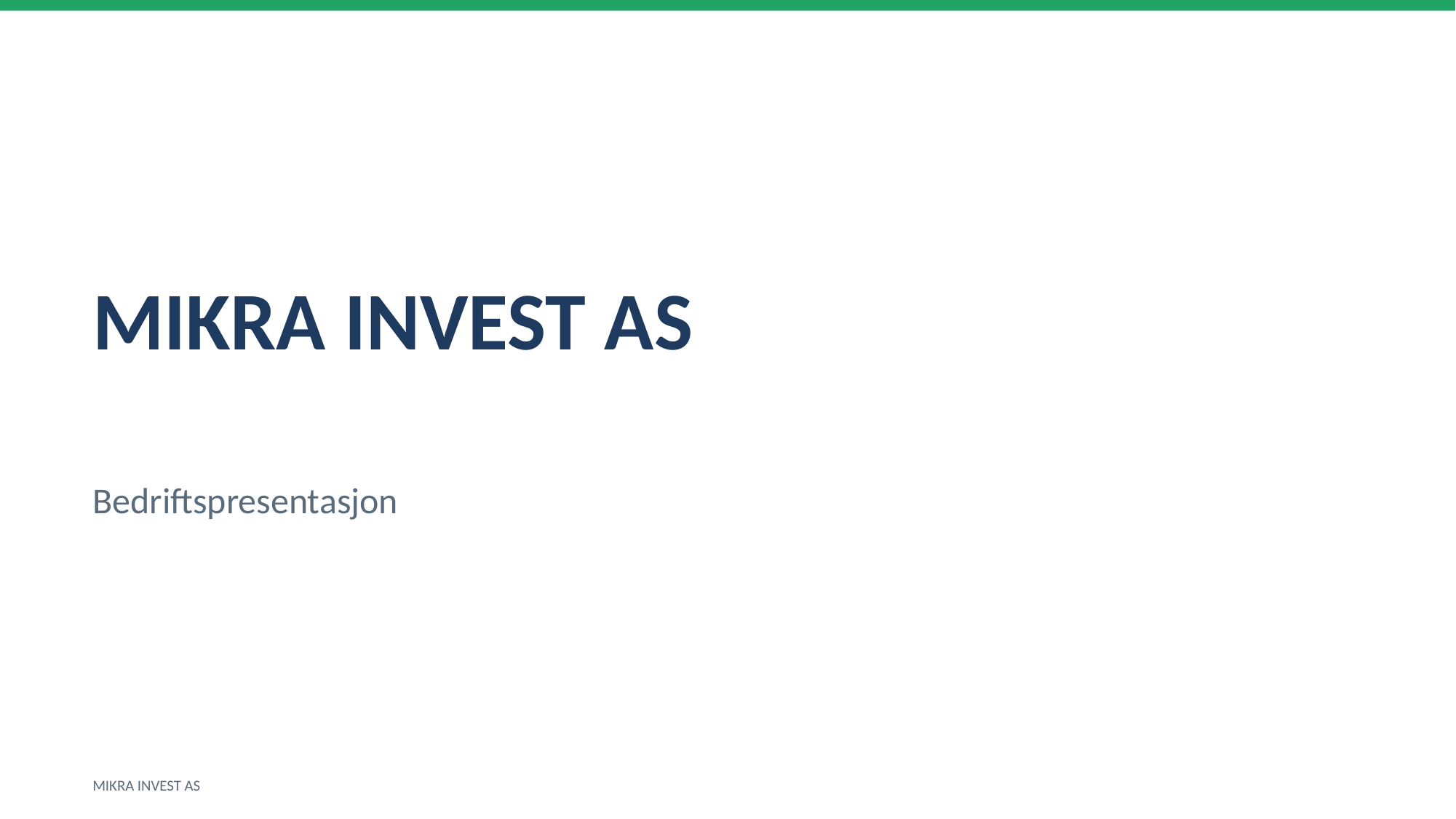

MIKRA INVEST AS
Bedriftspresentasjon
MIKRA INVEST AS